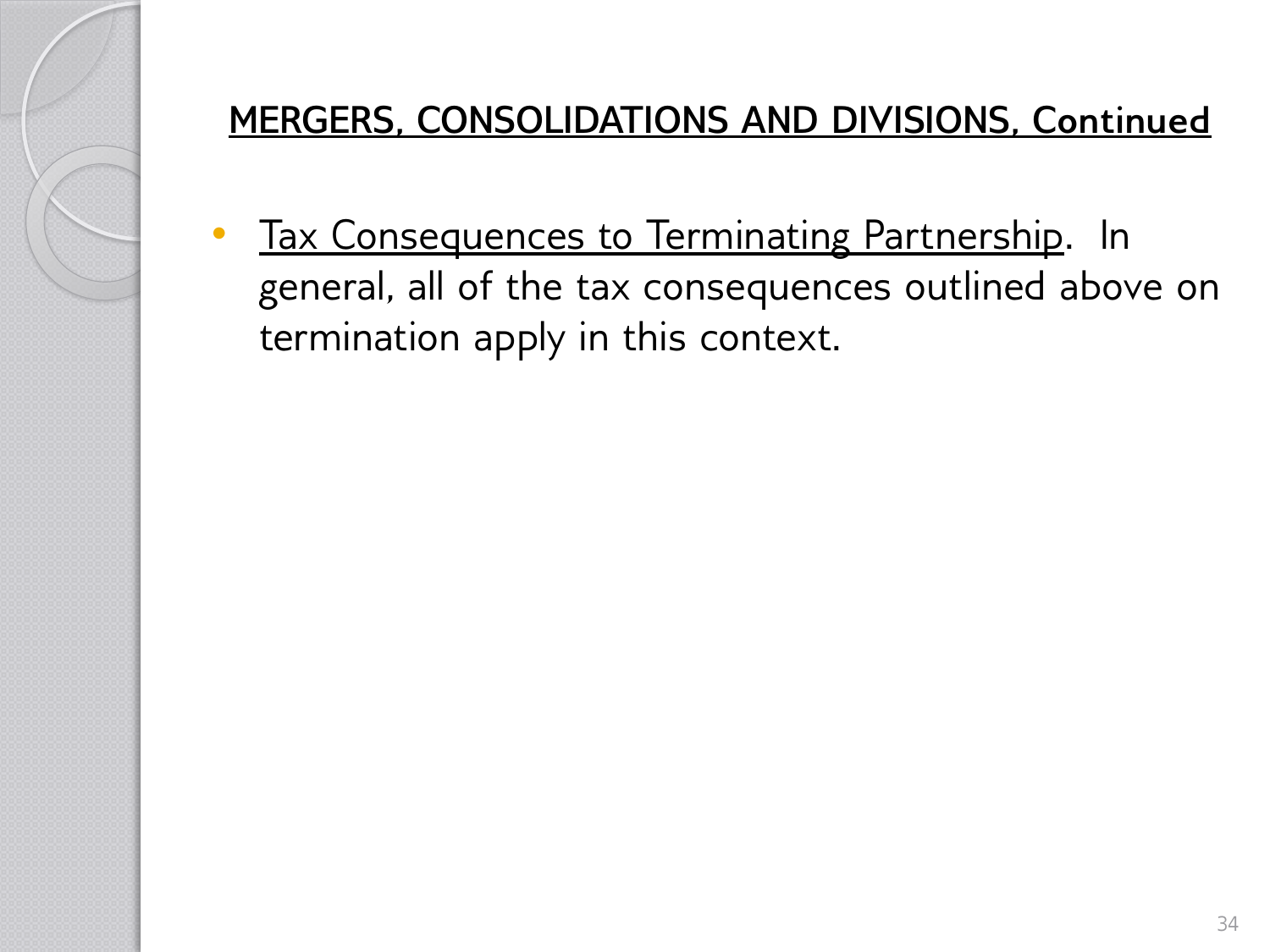

# MERGERS, CONSOLIDATIONS AND DIVISIONS, Continued
Tax Consequences to Terminating Partnership.  In general, all of the tax consequences outlined above on termination apply in this context.

34